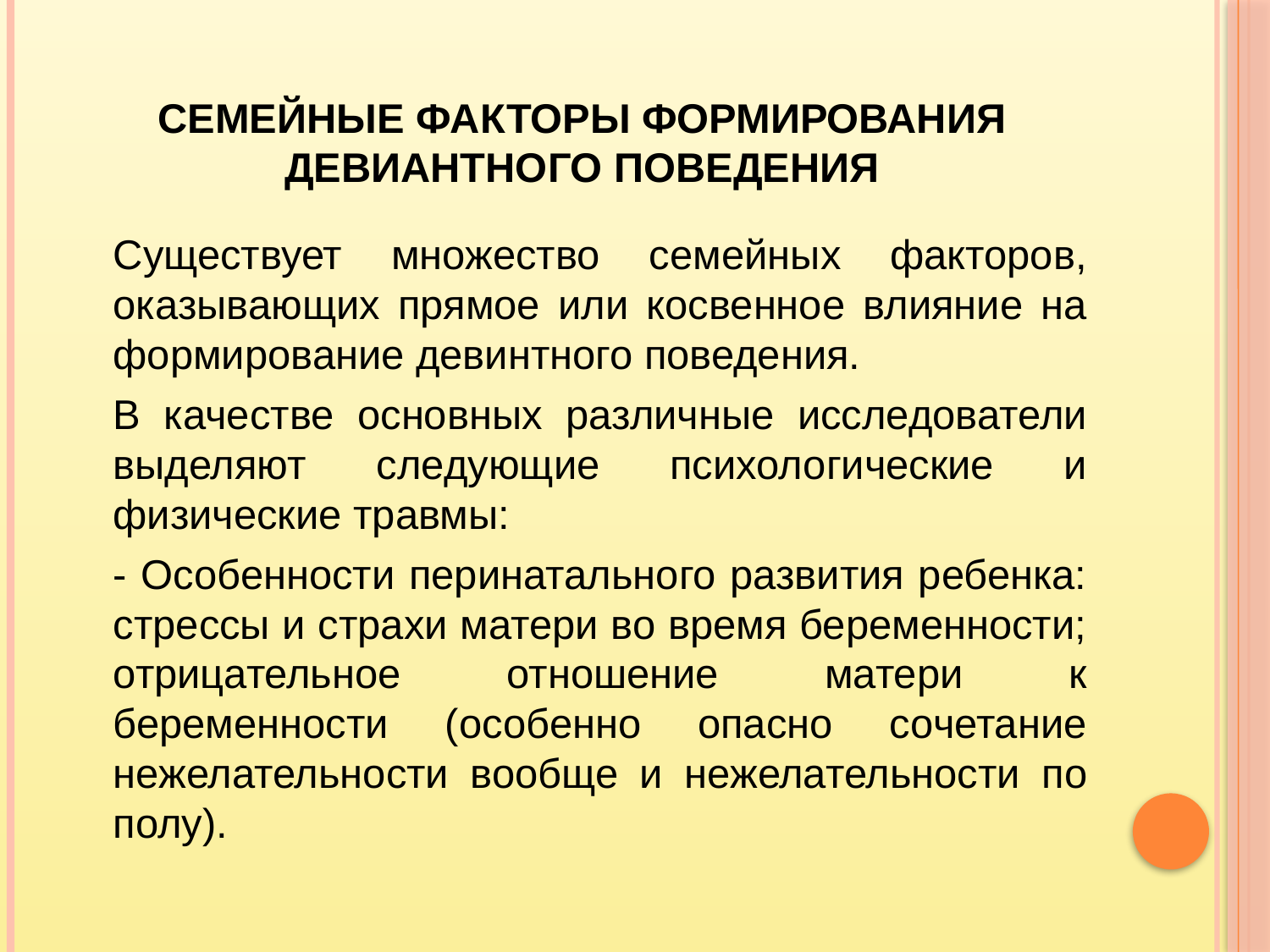

# Семейные факторы формирования девиантного поведения
		Существует множество семейных факторов, оказывающих прямое или косвенное влияние на формирование девинтного поведения.
		В качестве основных различные исследователи выделяют следующие психологические и физические травмы:
		- Особенности перинатального развития ребенка: стрессы и страхи матери во время беременности; отрицательное отношение матери к беременности (особенно опасно сочетание нежелательности вообще и нежелательности по полу).